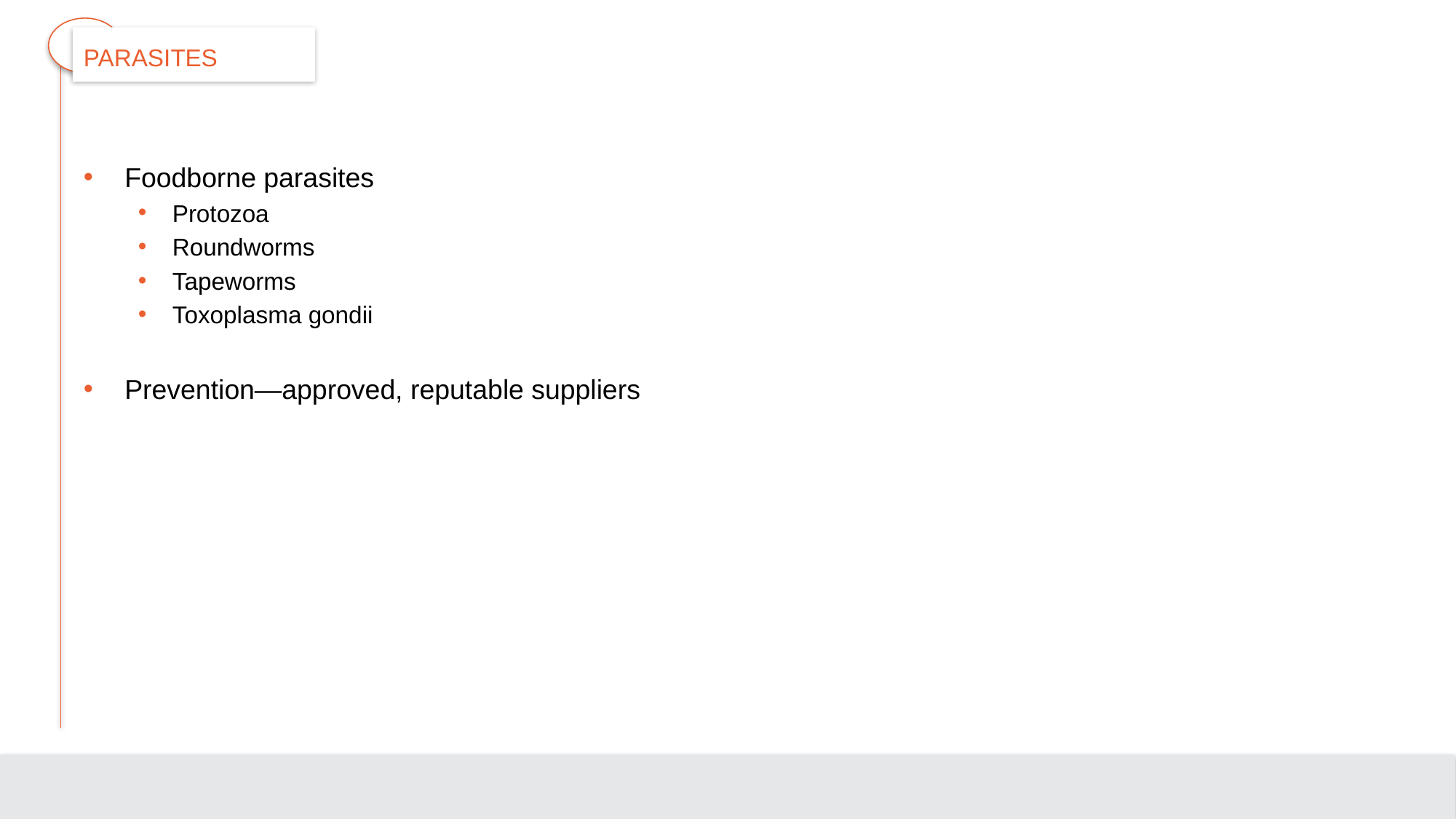

# Parasites
Foodborne parasites
Protozoa
Roundworms
Tapeworms
Toxoplasma gondii

Prevention—approved, reputable suppliers